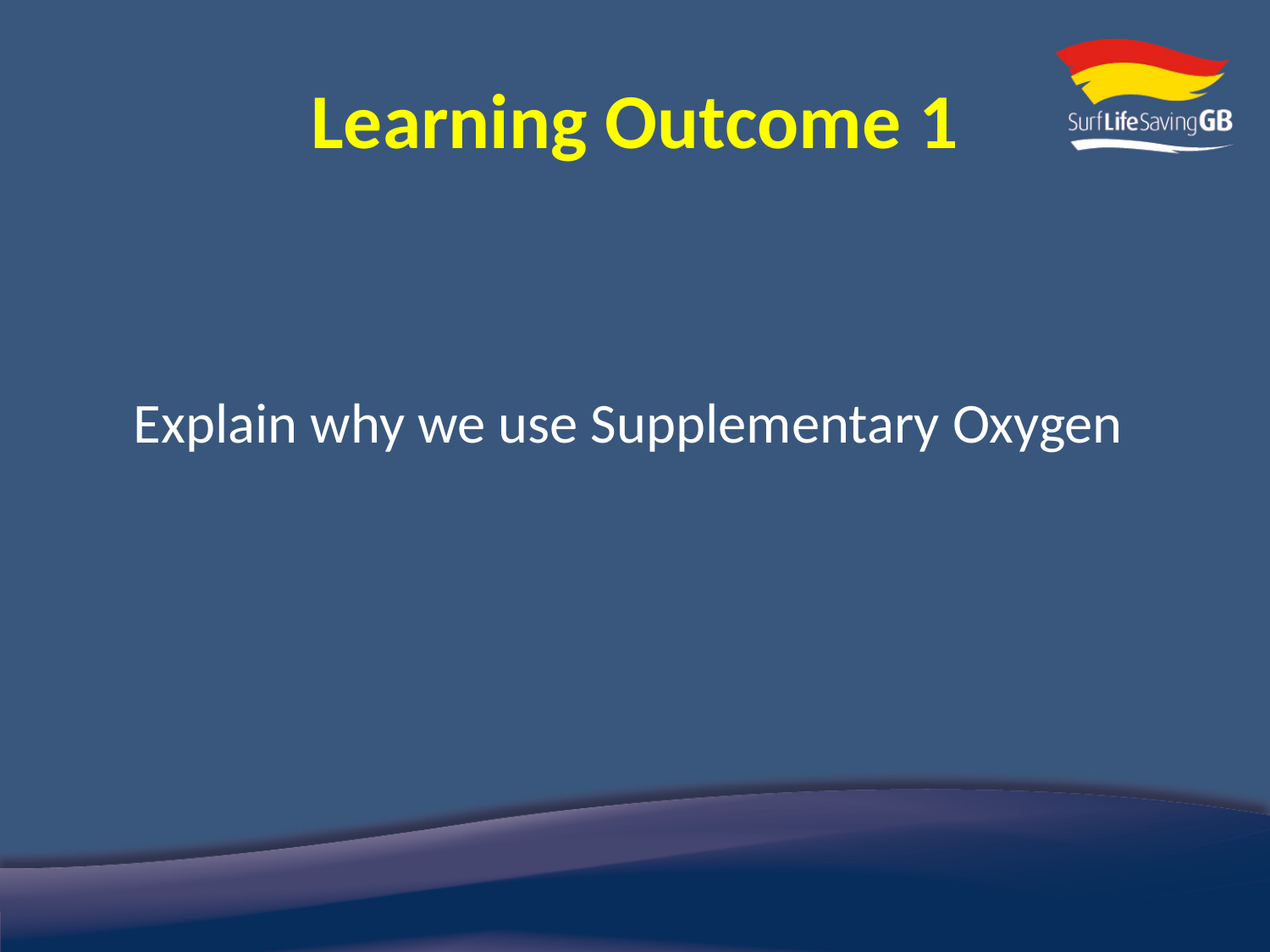

# Learning Outcome 1

Explain why we use Supplementary Oxygen